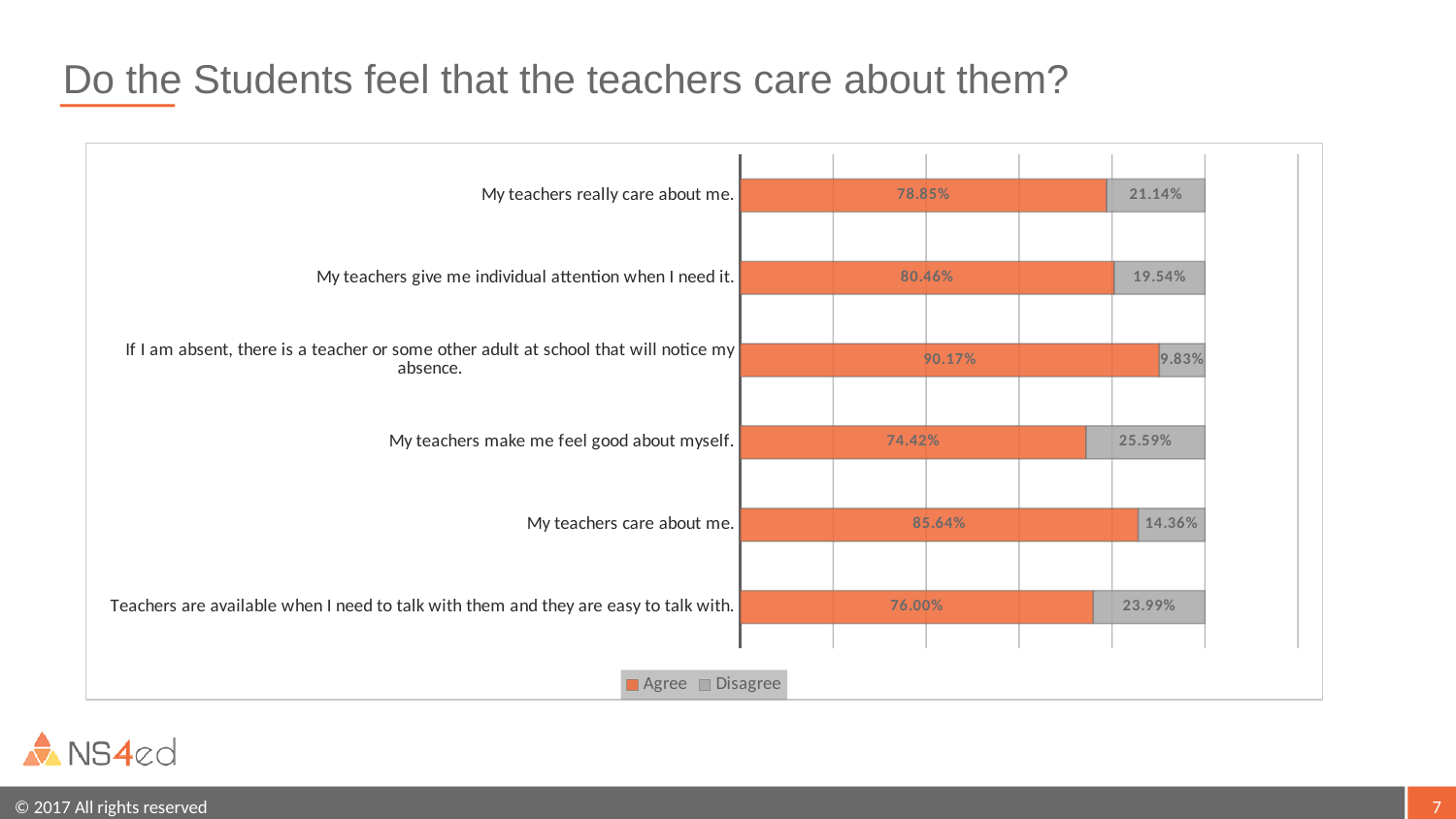

# Do the Students feel that the teachers care about them?

### Chart

| Category | Agree | Disagree |
|---|---|---|
| Teachers are available when I need to talk with them and they are easy to talk with. | 0.76 | 0.2399 |
| My teachers care about me. | 0.8564 | 0.1436 |
| My teachers make me feel good about myself. | 0.7442 | 0.2559 |
| If I am absent, there is a teacher or some other adult at school that will notice my absence. | 0.9017 | 0.0983 |
| My teachers give me individual attention when I need it. | 0.8046 | 0.1954 |
| My teachers really care about me. | 0.7885 | 0.2114 |
7